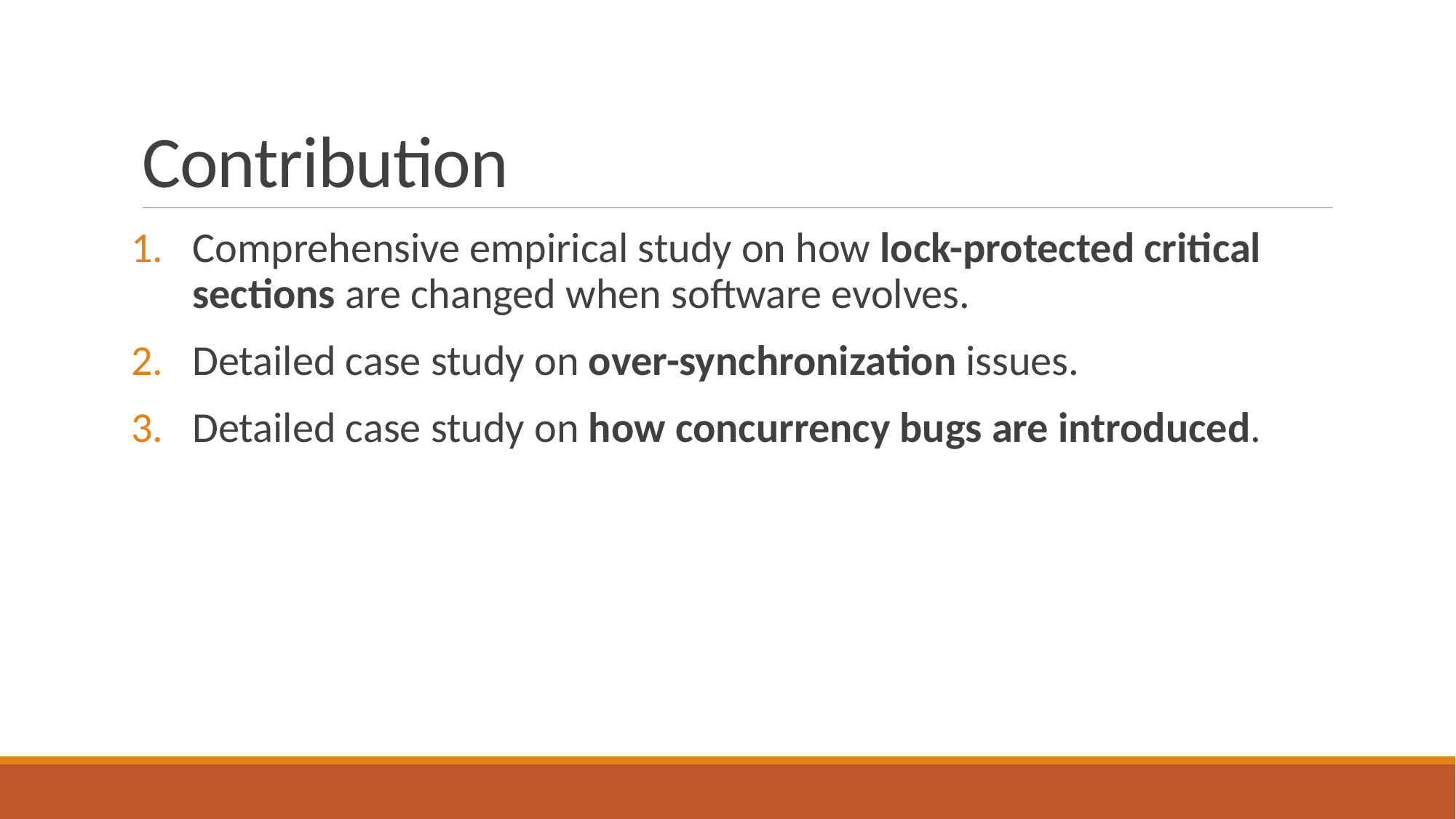

# Contribution
Comprehensive empirical study on how lock-protected critical sections are changed when software evolves.
Detailed case study on over-synchronization issues.
Detailed case study on how concurrency bugs are introduced.